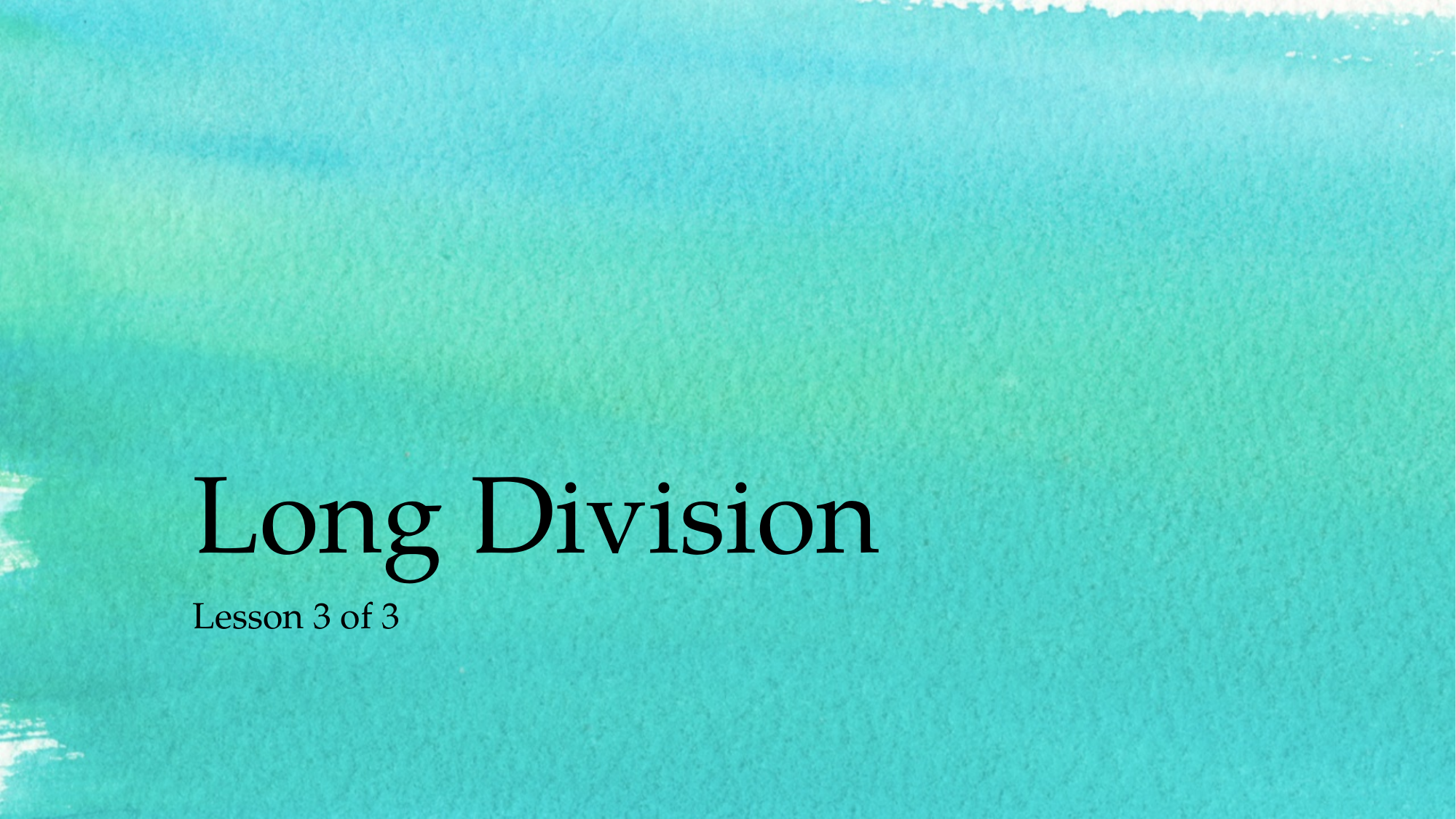

# Long Division
Lesson 3 of 3